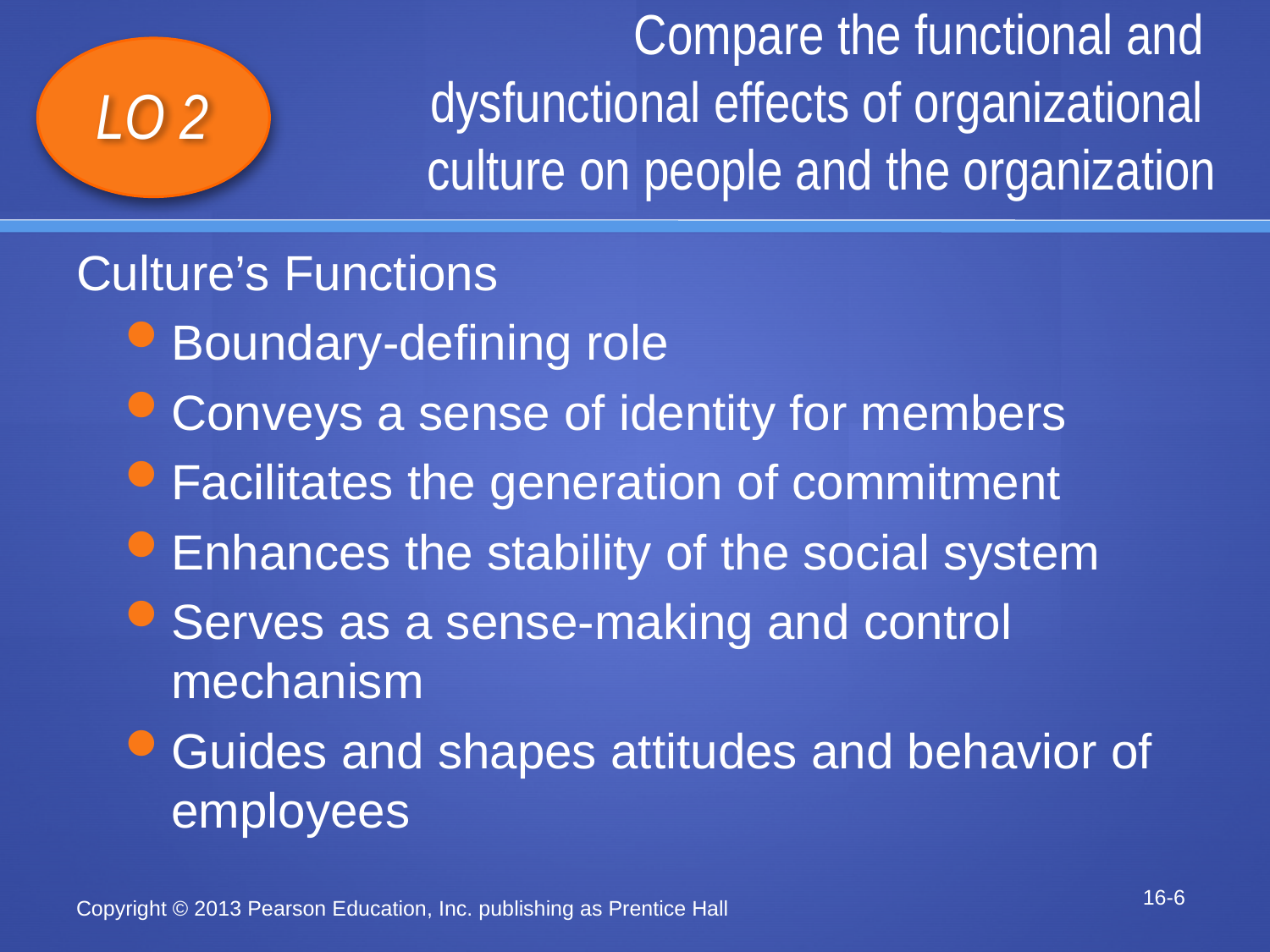

# Compare the functional and dysfunctional effects of organizational culture on people and the organization

LO 2
Culture’s Functions
Boundary-defining role
Conveys a sense of identity for members
Facilitates the generation of commitment
Enhances the stability of the social system
Serves as a sense-making and control mechanism
Guides and shapes attitudes and behavior of employees

16-6
Copyright © 2013 Pearson Education, Inc. publishing as Prentice Hall
1